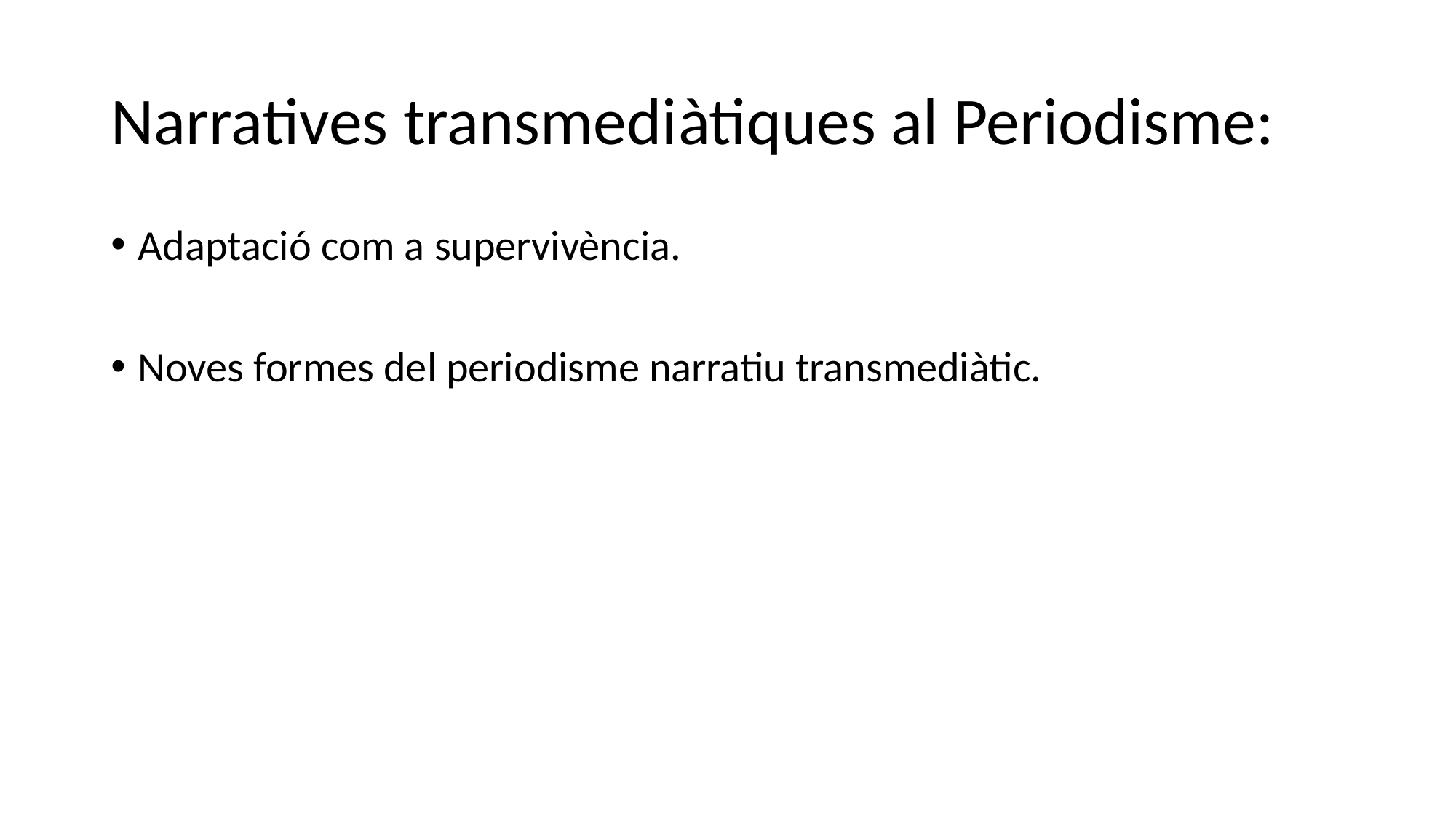

# Narratives transmediàtiques al Periodisme:
Adaptació com a supervivència.

Noves formes del periodisme narratiu transmediàtic.